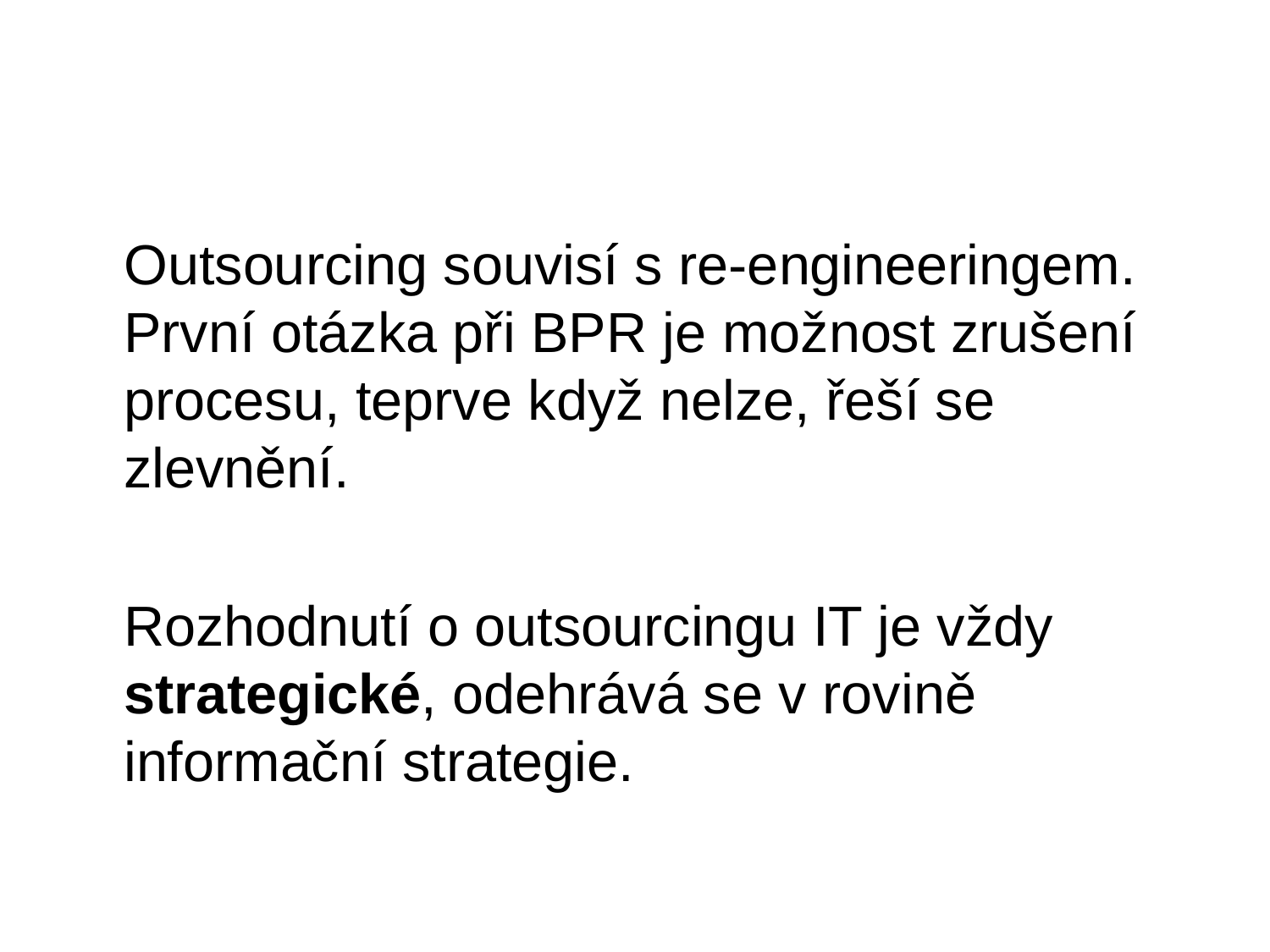

#
	Outsourcing souvisí s re-engineeringem. První otázka při BPR je možnost zrušení procesu, teprve když nelze, řeší se zlevnění.

	Rozhodnutí o outsourcingu IT je vždy strategické, odehrává se v rovině informační strategie.